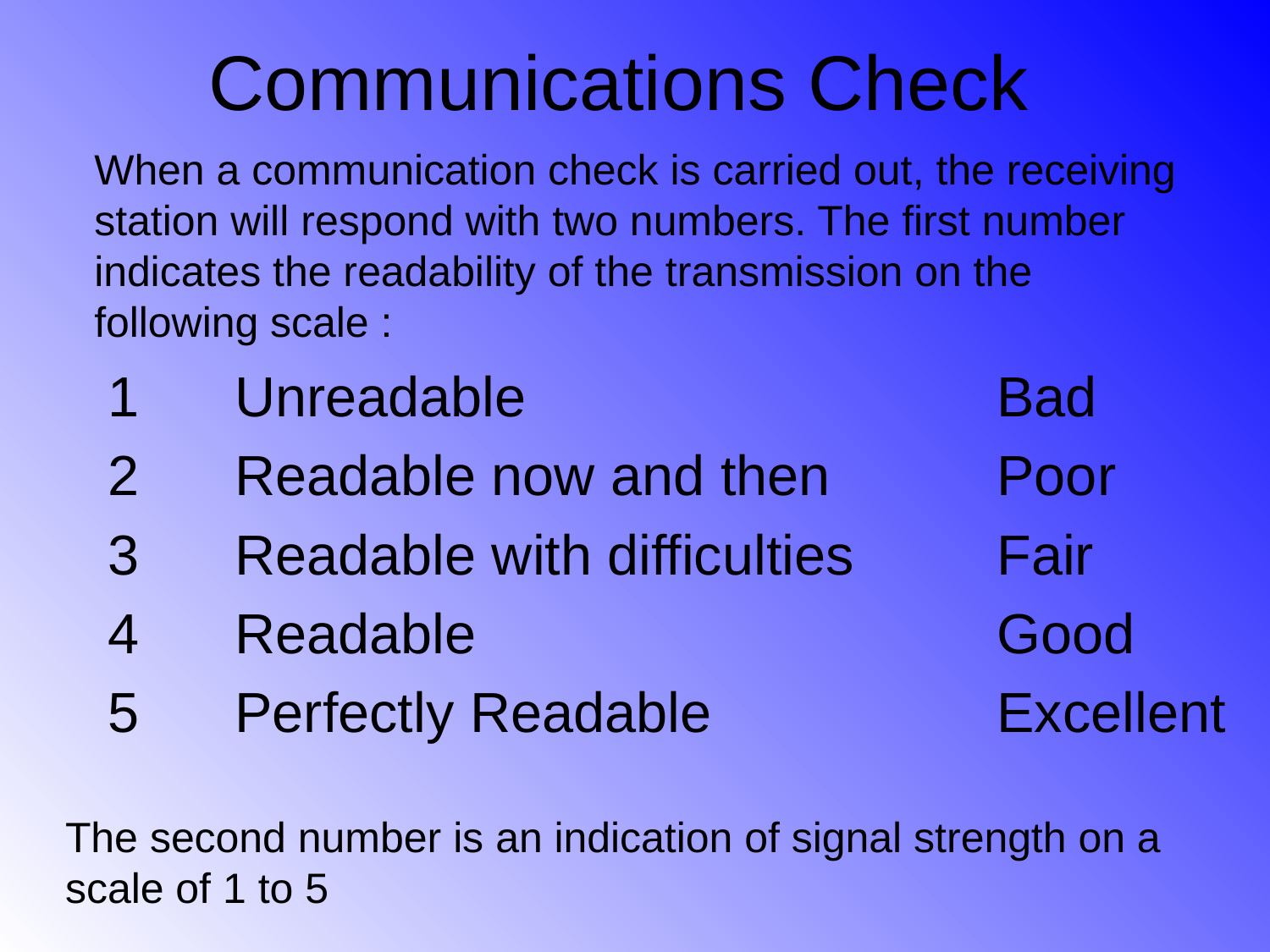

# Communications Check
When a communication check is carried out, the receiving station will respond with two numbers. The first number indicates the readability of the transmission on the following scale :

1	Unreadable				Bad
2	Readable now and then		Poor
3	Readable with difficulties      	Fair
4	Readable					Good
5	Perfectly Readable		    	Excellent
The second number is an indication of signal strength on a scale of 1 to 5